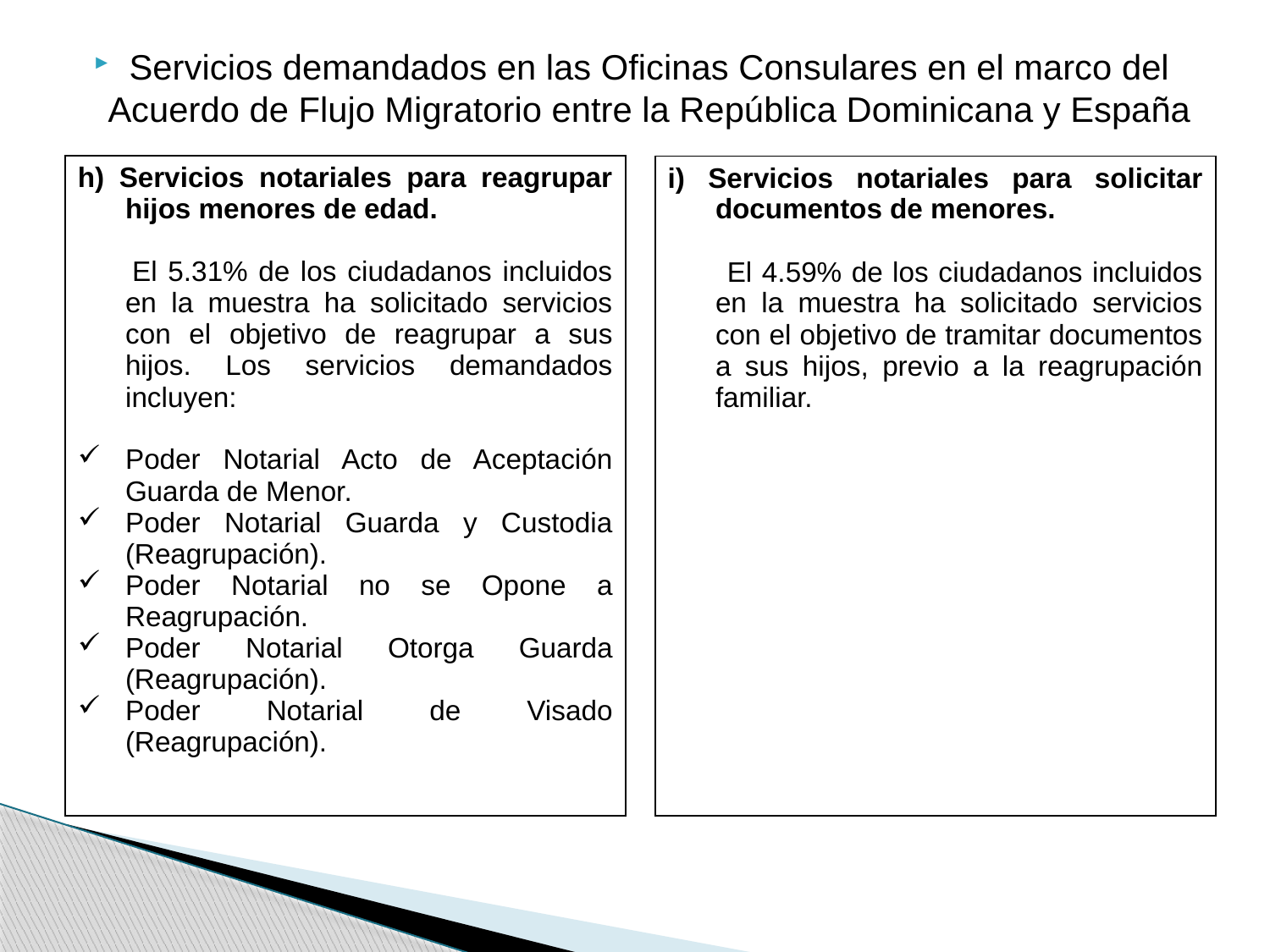

Servicios demandados en las Oficinas Consulares en el marco del Acuerdo de Flujo Migratorio entre la República Dominicana y España
#
| h) Servicios notariales para reagrupar hijos menores de edad. El 5.31% de los ciudadanos incluidos en la muestra ha solicitado servicios con el objetivo de reagrupar a sus hijos. Los servicios demandados incluyen: Poder Notarial Acto de Aceptación Guarda de Menor. Poder Notarial Guarda y Custodia (Reagrupación). Poder Notarial no se Opone a Reagrupación. Poder Notarial Otorga Guarda (Reagrupación). Poder Notarial de Visado (Reagrupación). |
| --- |
| i) Servicios notariales para solicitar documentos de menores. El 4.59% de los ciudadanos incluidos en la muestra ha solicitado servicios con el objetivo de tramitar documentos a sus hijos, previo a la reagrupación familiar. |
| --- |